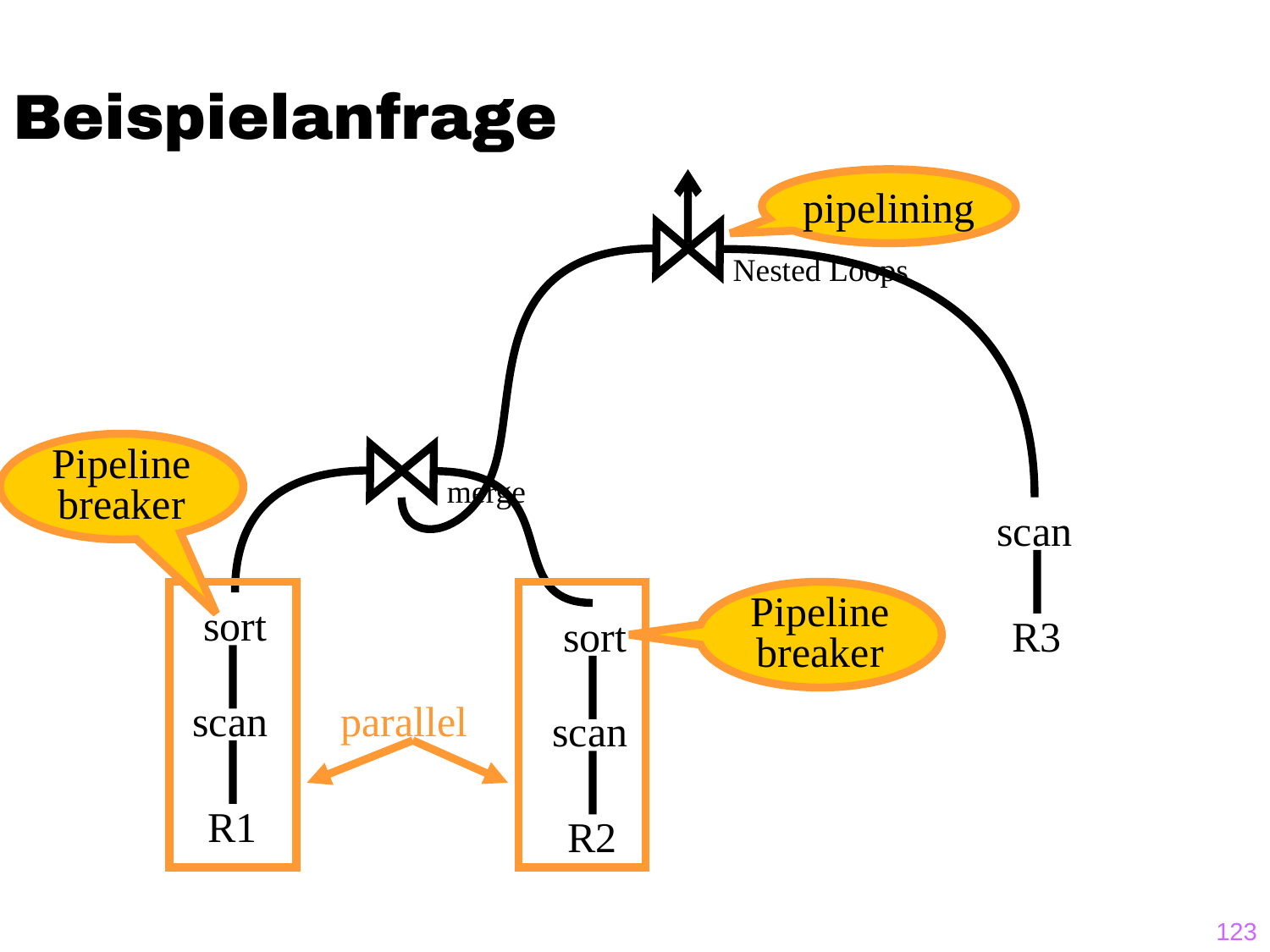

# Beispielanfrage

pipelining

            Nested Loops
Pipeline
breaker

merge
scan

R3

Pipeline
breaker
sort
sort

scan

R2

scan

R1
parallel

123